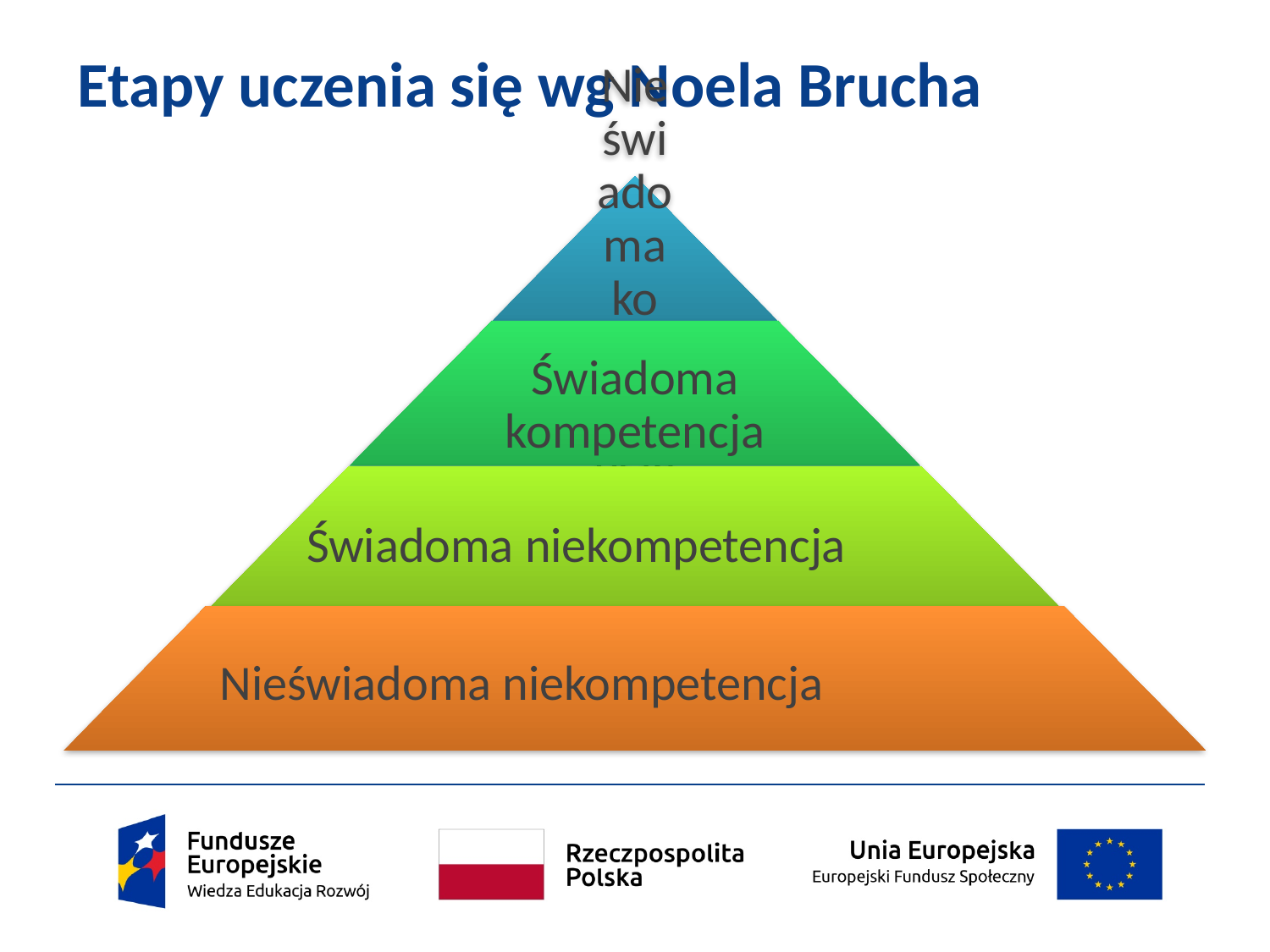

# Etapy uczenia się wg Noela Brucha
Nieświadoma kompetencja
Świadoma kompetencja
Świadoma niekompetencja
     Nieświadoma niekompetencja